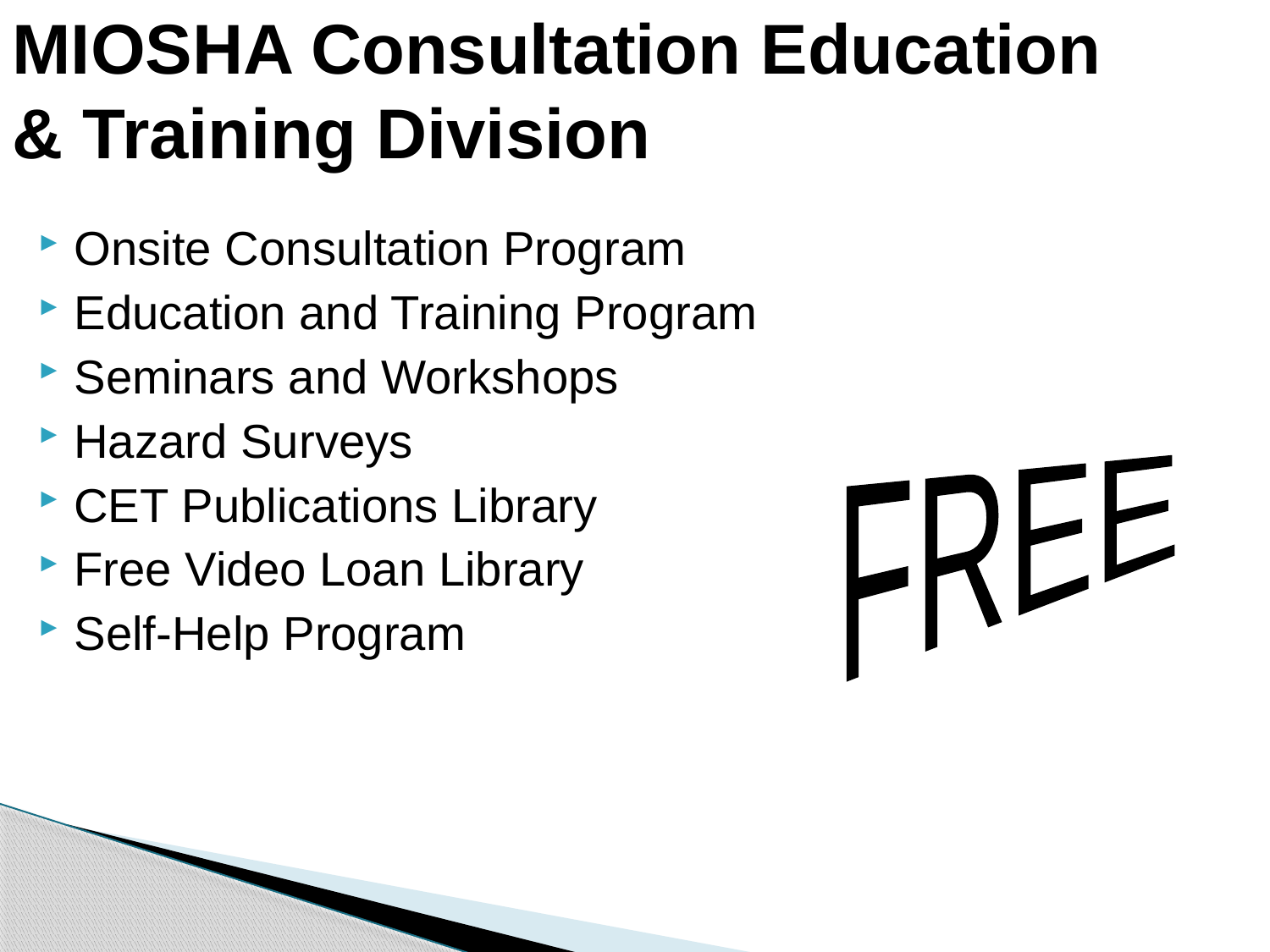

# MIOSHA Consultation Education & Training Division
Onsite Consultation Program
Education and Training Program
Seminars and Workshops
Hazard Surveys
CET Publications Library
Free Video Loan Library
Self-Help Program
FREE